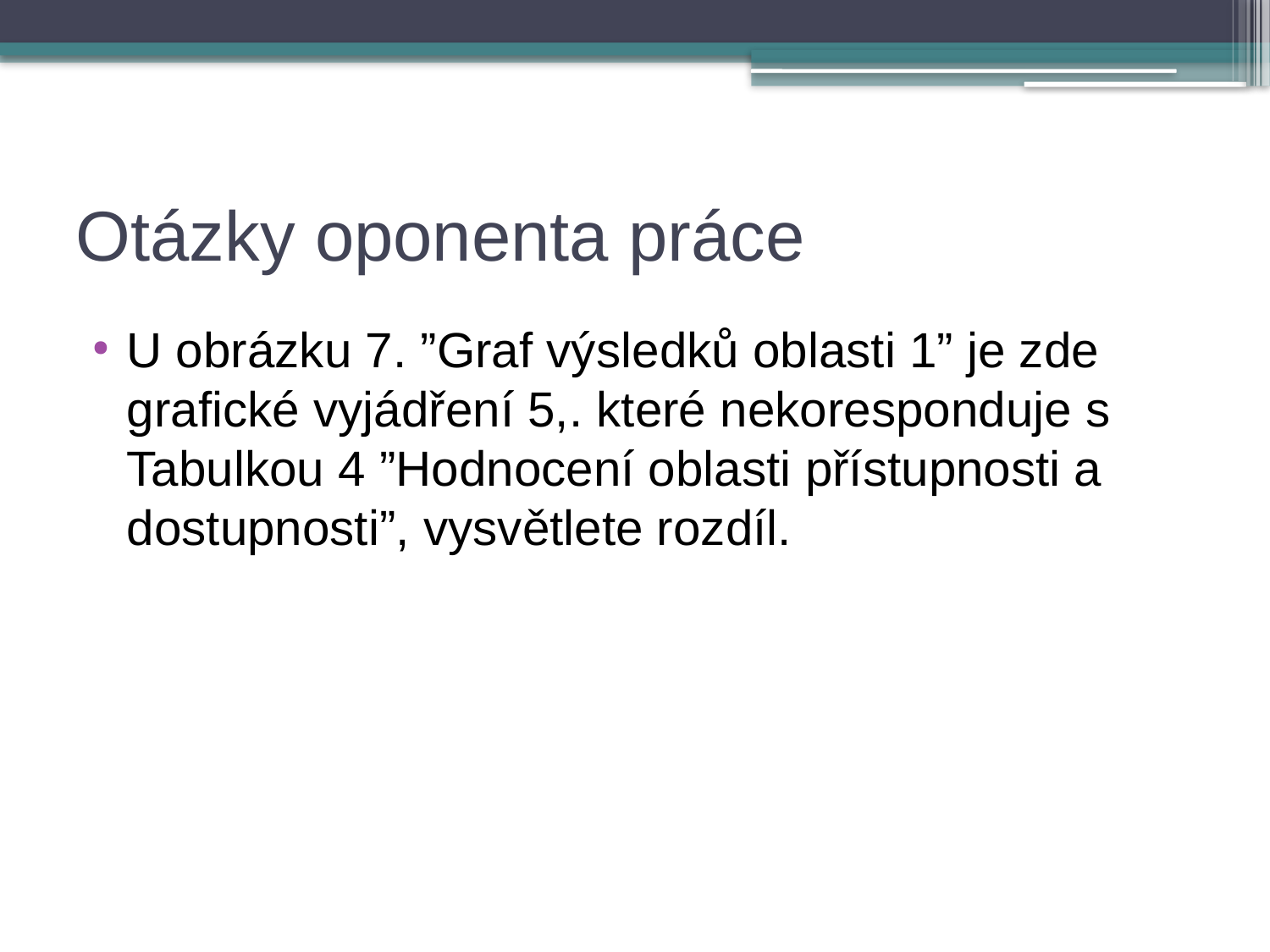

# Otázky oponenta práce
U obrázku 7. ”Graf výsledků oblasti 1” je zde grafické vyjádření 5,. které nekoresponduje s Tabulkou 4 ”Hodnocení oblasti přístupnosti a dostupnosti”, vysvětlete rozdíl.